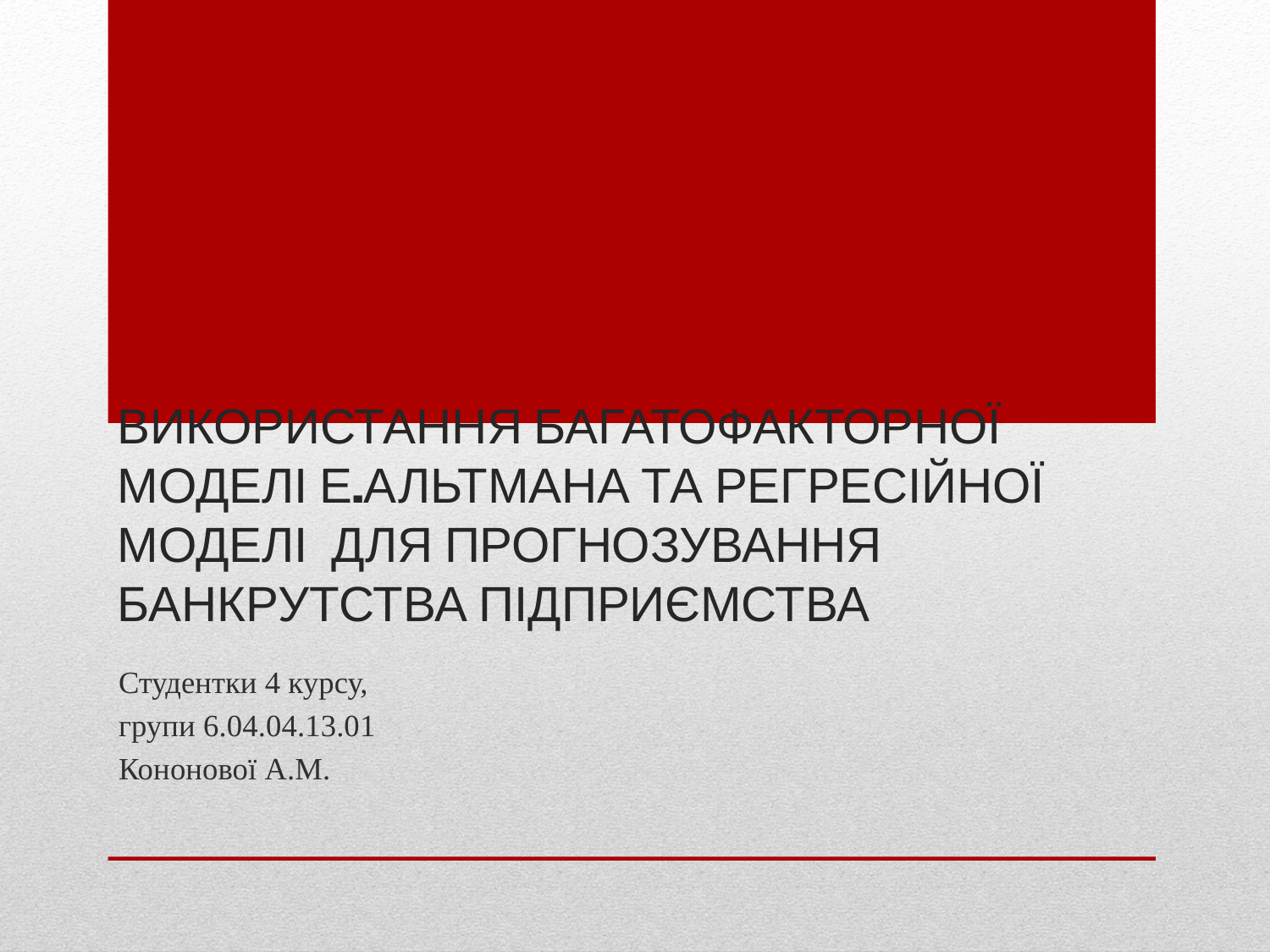

# ВИКОРИСТАННЯ БАГАТОФАКТОРНОЇ МОДЕЛІ Е.АЛЬТМАНА ТА РЕГРЕСІЙНОЇ МОДЕЛІ  ДЛЯ ПРОГНОЗУВАННЯ БАНКРУТСТВА ПІДПРИЄМСТВА
Студентки 4 курсу,
групи 6.04.04.13.01
Кононової А.М.